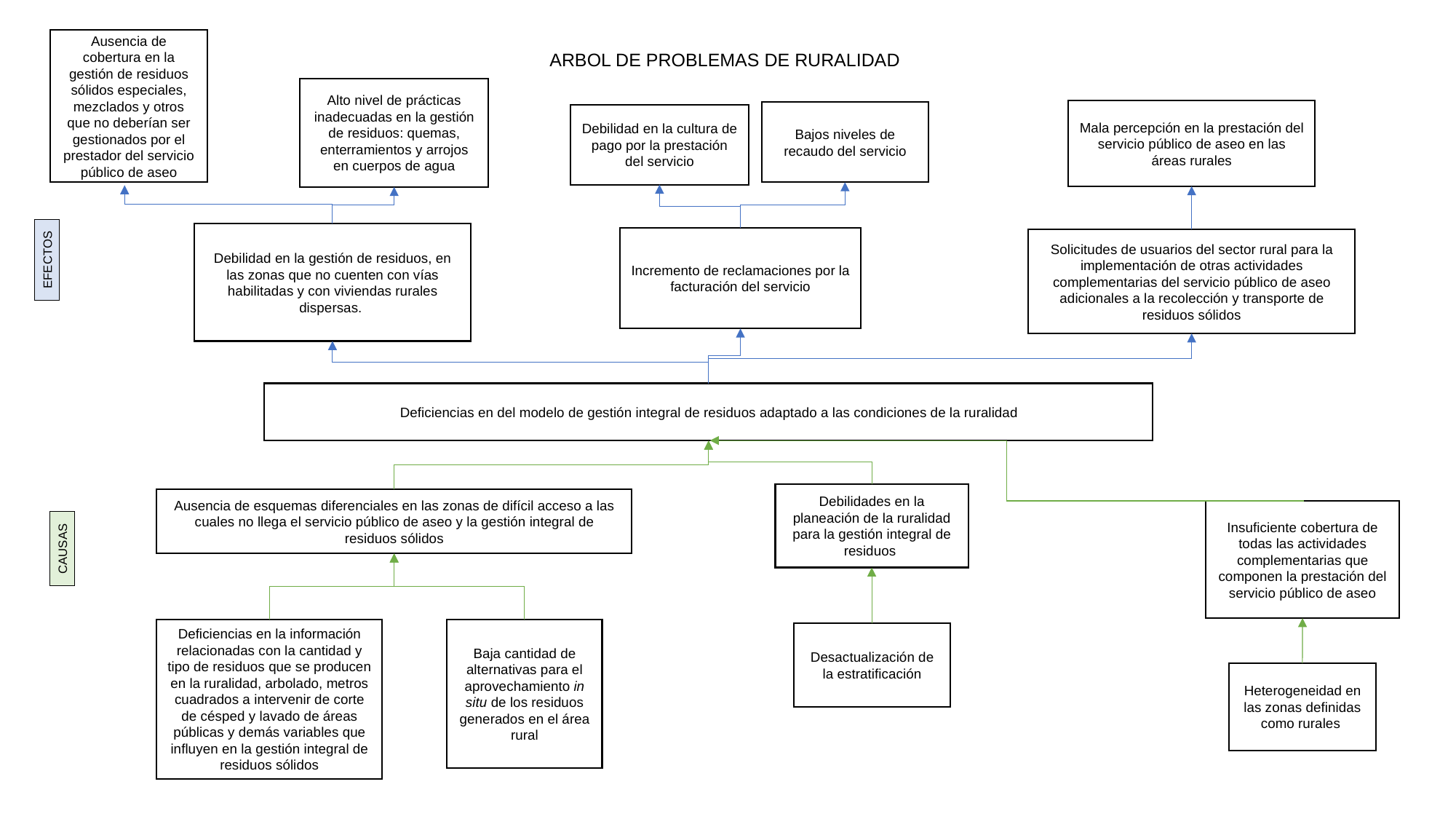

Ausencia de cobertura en la gestión de residuos sólidos especiales, mezclados y otros que no deberían ser gestionados por el prestador del servicio público de aseo
# ARBOL DE PROBLEMAS DE RURALIDAD
Alto nivel de prácticas inadecuadas en la gestión de residuos: quemas, enterramientos y arrojos en cuerpos de agua
Mala percepción en la prestación del servicio público de aseo en las áreas rurales
Bajos niveles de recaudo del servicio
Debilidad en la cultura de pago por la prestación del servicio
Debilidad en la gestión de residuos, en las zonas que no cuenten con vías habilitadas y con viviendas rurales dispersas.
Incremento de reclamaciones por la facturación del servicio
Solicitudes de usuarios del sector rural para la implementación de otras actividades complementarias del servicio público de aseo adicionales a la recolección y transporte de residuos sólidos
EFECTOS
Deficiencias en del modelo de gestión integral de residuos adaptado a las condiciones de la ruralidad
Debilidades en la planeación de la ruralidad para la gestión integral de residuos
Ausencia de esquemas diferenciales en las zonas de difícil acceso a las cuales no llega el servicio público de aseo y la gestión integral de residuos sólidos
Insuficiente cobertura de todas las actividades complementarias que componen la prestación del servicio público de aseo
CAUSAS
Deficiencias en la información relacionadas con la cantidad y tipo de residuos que se producen en la ruralidad, arbolado, metros cuadrados a intervenir de corte de césped y lavado de áreas públicas y demás variables que influyen en la gestión integral de residuos sólidos
Baja cantidad de alternativas para el aprovechamiento in situ de los residuos generados en el área rural
Desactualización de la estratificación
Heterogeneidad en las zonas definidas como rurales